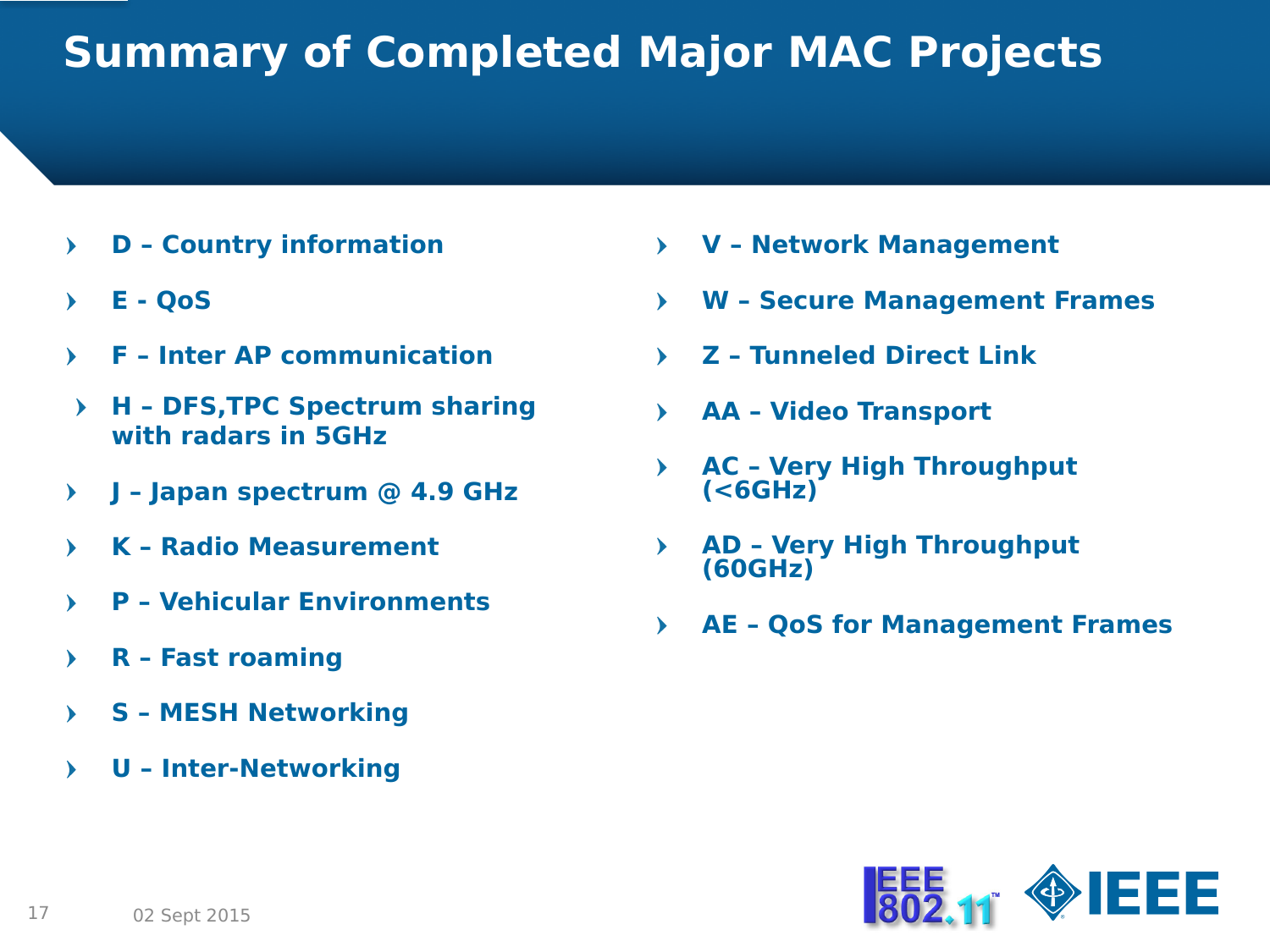

# Summary of Completed Major MAC Projects
D – Country information
E - QoS
F – Inter AP communication
H – DFS,TPC Spectrum sharing with radars in 5GHz
J – Japan spectrum @ 4.9 GHz
K – Radio Measurement
P – Vehicular Environments
R – Fast roaming
S – MESH Networking
U – Inter-Networking
V – Network Management
W – Secure Management Frames
Z – Tunneled Direct Link
AA – Video Transport
AC – Very High Throughput (<6GHz)
AD – Very High Throughput (60GHz)
AE – QoS for Management Frames

17
02 Sept 2015